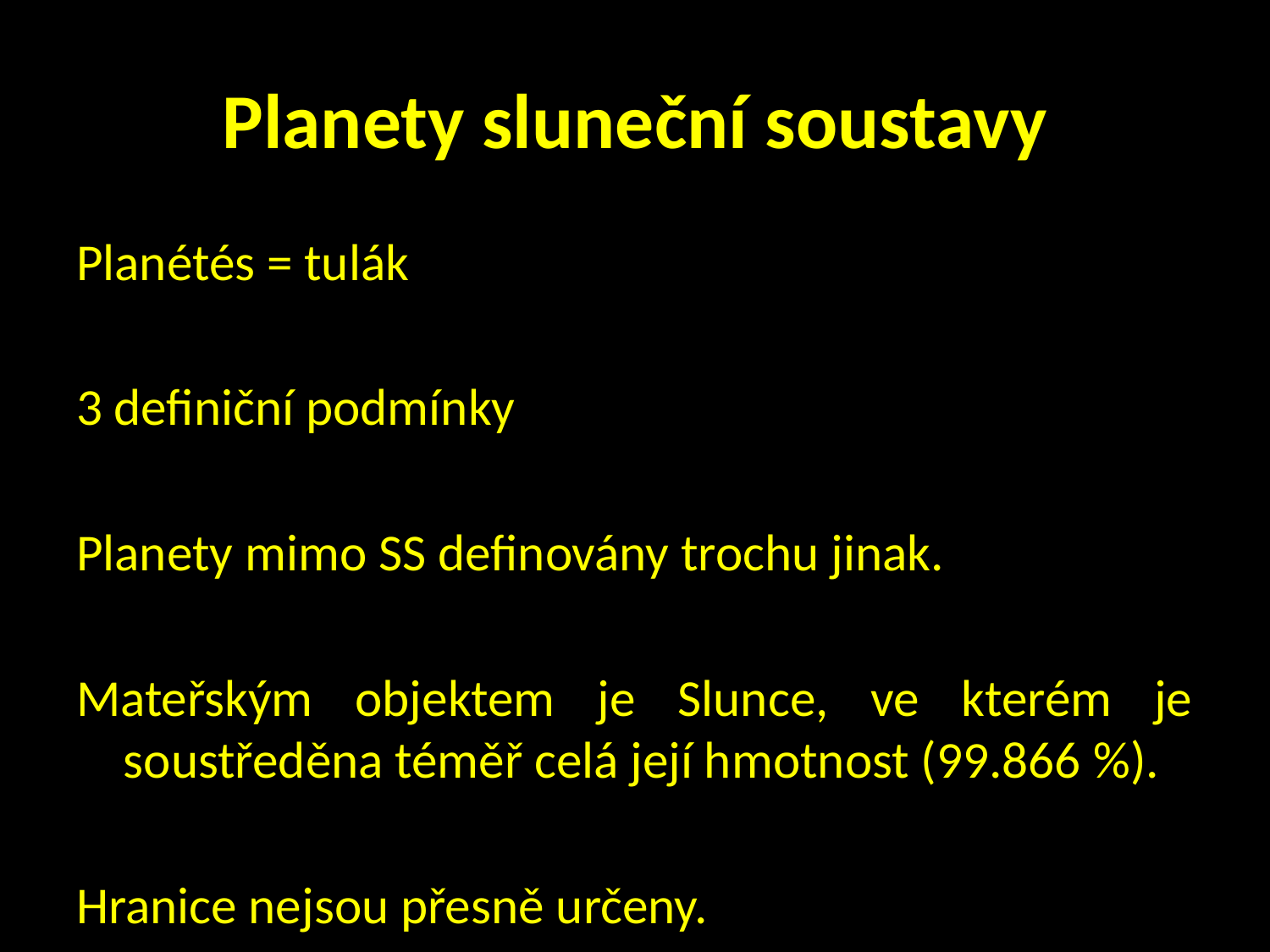

# Planety sluneční soustavy
Planétés = tulák

3 definiční podmínky

Planety mimo SS definovány trochu jinak.

Mateřským objektem je Slunce, ve kterém je soustředěna téměř celá její hmotnost (99.866 %).

Hranice nejsou přesně určeny.